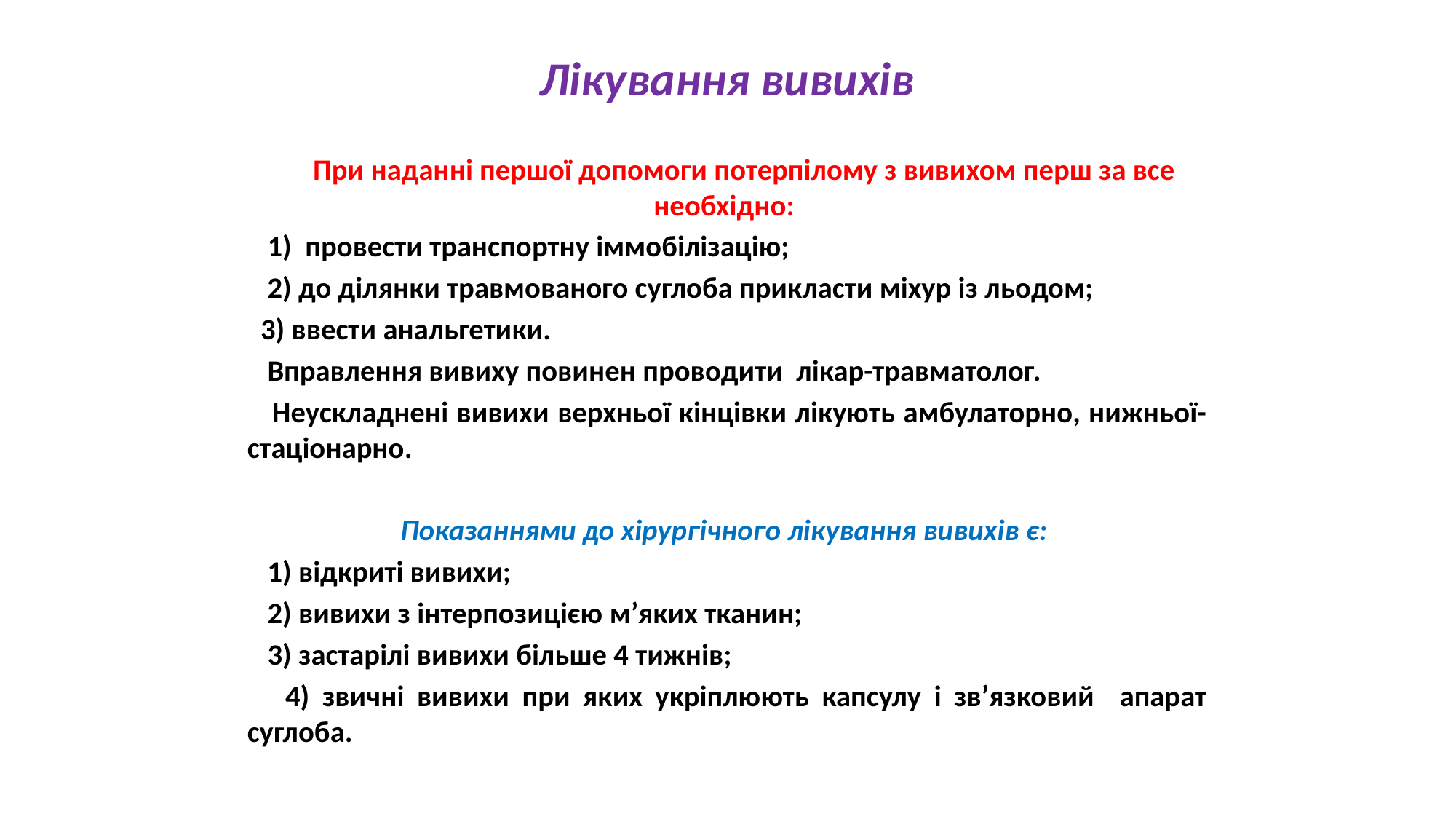

Лікування вивихів
     При наданні першої допомоги потерпілому з вивихом перш за все необхідно:
   1)  провести транспортну іммобілізацію;
   2) до ділянки травмованого суглоба прикласти міхур із льодом;
  3) ввести анальгетики.
   Вправлення вивиху повинен проводити  лікар-травматолог.
   Неускладнені вивихи верхньої кінцівки лікують амбулаторно, нижньої-стаціонарно.

Показаннями до хірургічного лікування вивихів є:
   1) відкриті вивихи;
   2) вивихи з інтерпозицією м’яких тканин;
   3) застарілі вивихи більше 4 тижнів;
   4) звичні вивихи при яких укріплюють капсулу і зв’язковий  апарат суглоба.